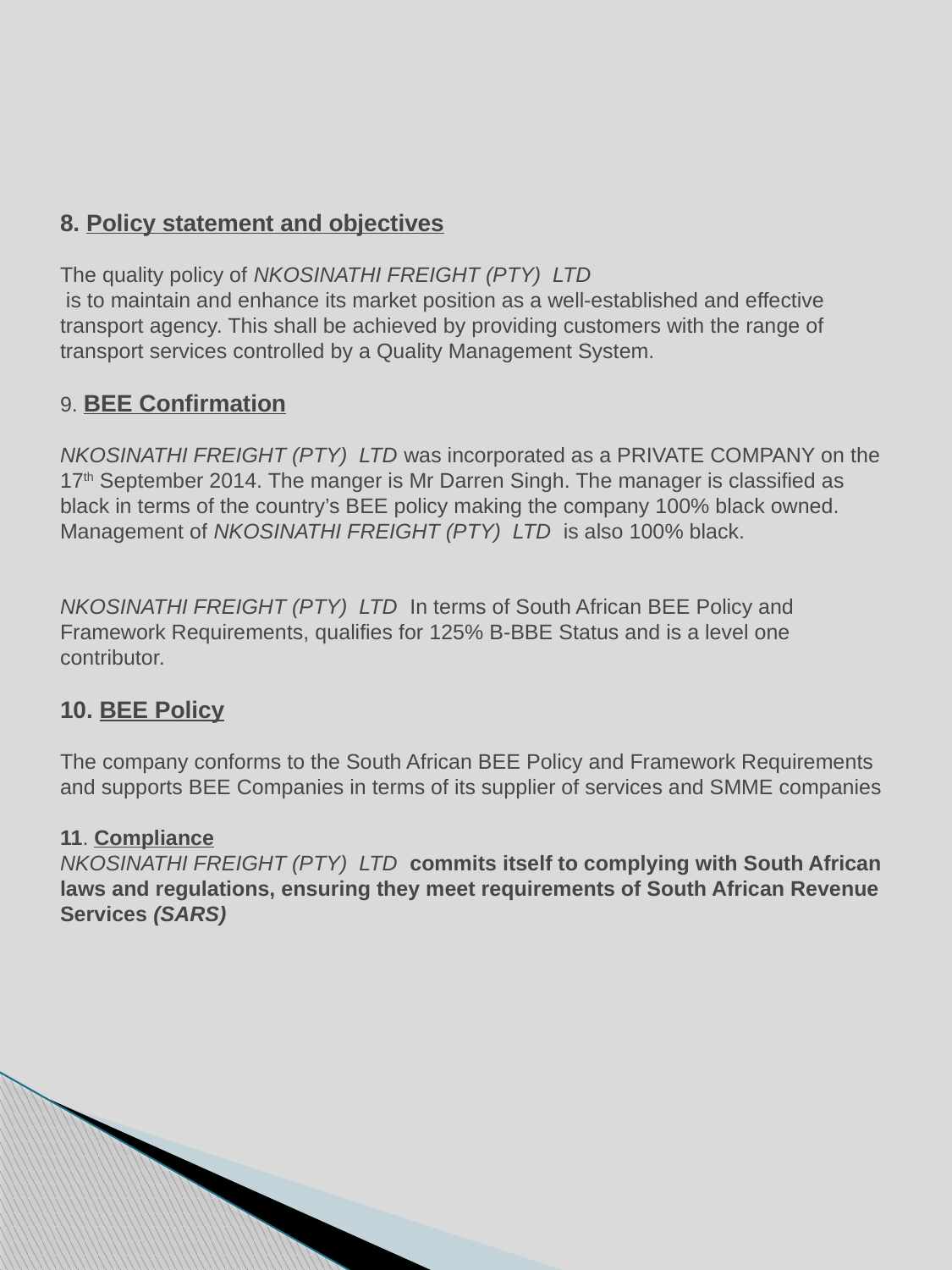

# 8. Policy statement and objectives   The quality policy of NKOSINATHI FREIGHT (PTY)  LTD is to maintain and enhance its market position as a well-established and effective transport agency. This shall be achieved by providing customers with the range of transport services controlled by a Quality Management System. 9. BEE Confirmation   NKOSINATHI FREIGHT (PTY)  LTD was incorporated as a PRIVATE COMPANY on the 17th September 2014. The manger is Mr Darren Singh. The manager is classified as black in terms of the country’s BEE policy making the company 100% black owned. Management of NKOSINATHI FREIGHT (PTY)  LTD  is also 100% black.   NKOSINATHI FREIGHT (PTY)  LTD  In terms of South African BEE Policy and Framework Requirements, qualifies for 125% B-BBE Status and is a level one contributor.   10. BEE Policy   The company conforms to the South African BEE Policy and Framework Requirements and supports BEE Companies in terms of its supplier of services and SMME companies 11. Compliance NKOSINATHI FREIGHT (PTY)  LTD  commits itself to complying with South African laws and regulations, ensuring they meet requirements of South African Revenue Services (SARS)